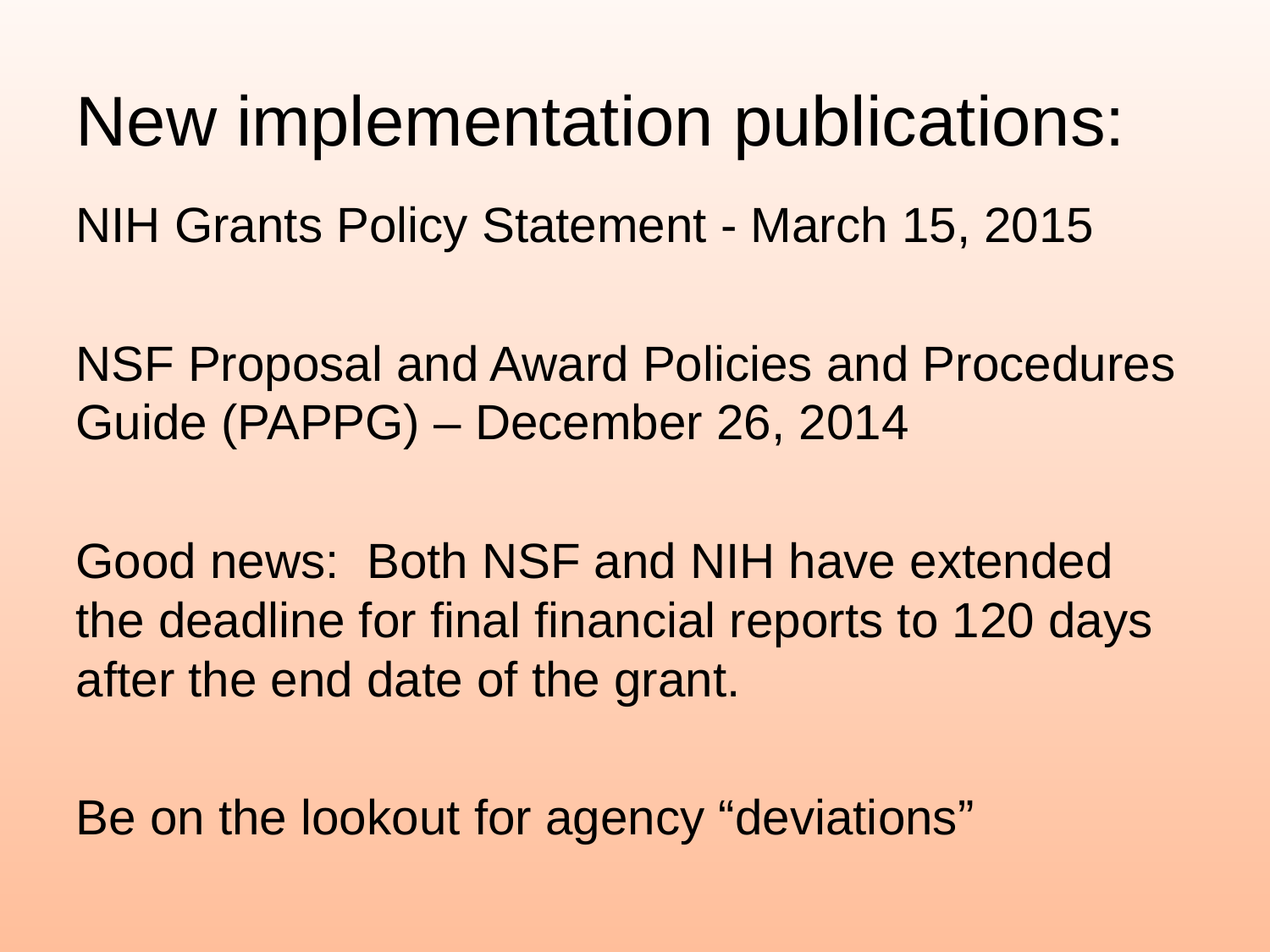

# New implementation publications:
NIH Grants Policy Statement - March 15, 2015

NSF Proposal and Award Policies and Procedures Guide (PAPPG) – December 26, 2014

Good news:  Both NSF and NIH have extended the deadline for final financial reports to 120 days after the end date of the grant.

Be on the lookout for agency “deviations”